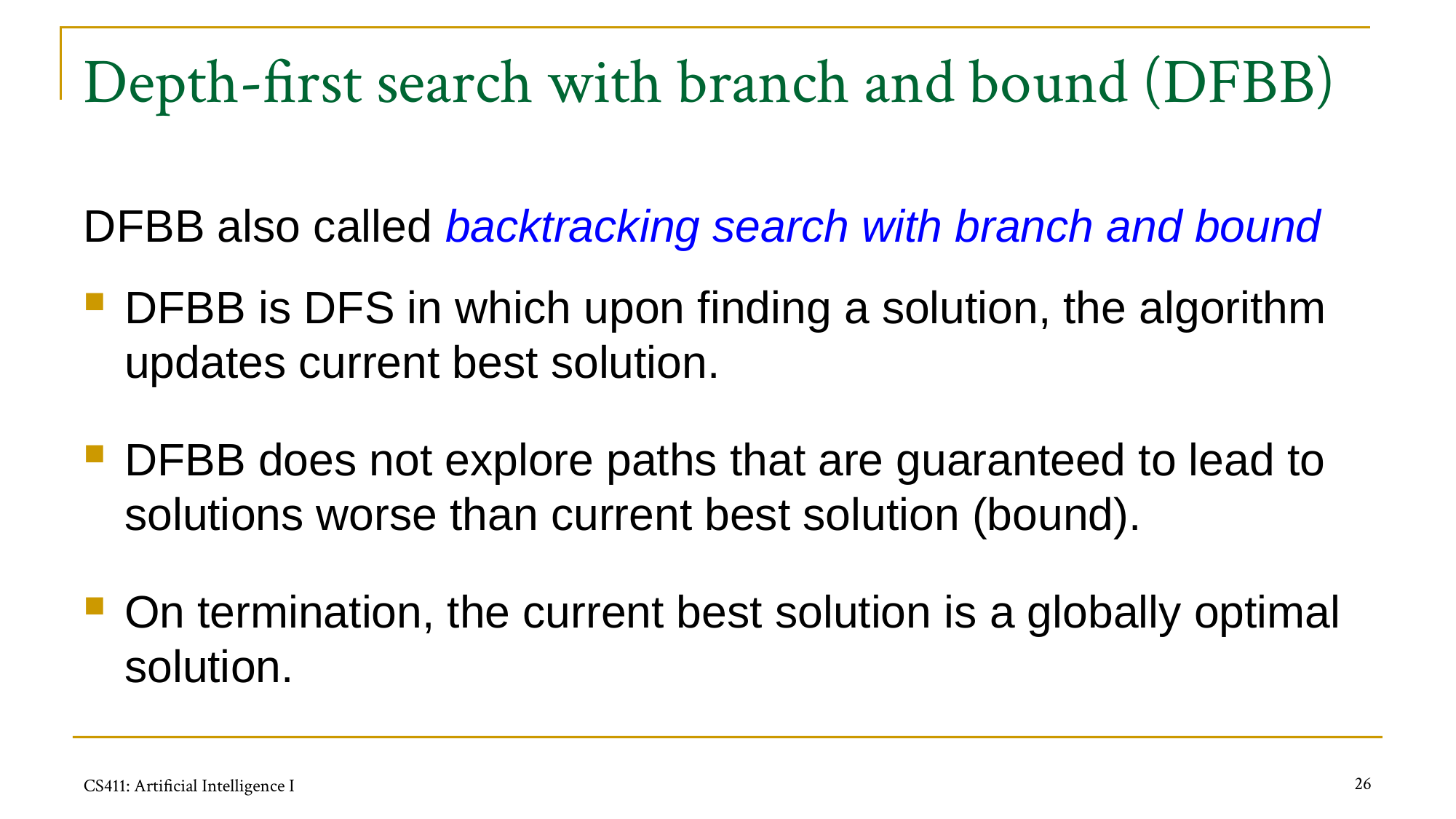

# Depth-first search with branch and bound (DFBB)
DFBB also called backtracking search with branch and bound
DFBB is DFS in which upon finding a solution, the algorithm updates current best solution.

DFBB does not explore paths that are guaranteed to lead to solutions worse than current best solution (bound).

On termination, the current best solution is a globally optimal solution.

26
CS411: Artificial Intelligence I